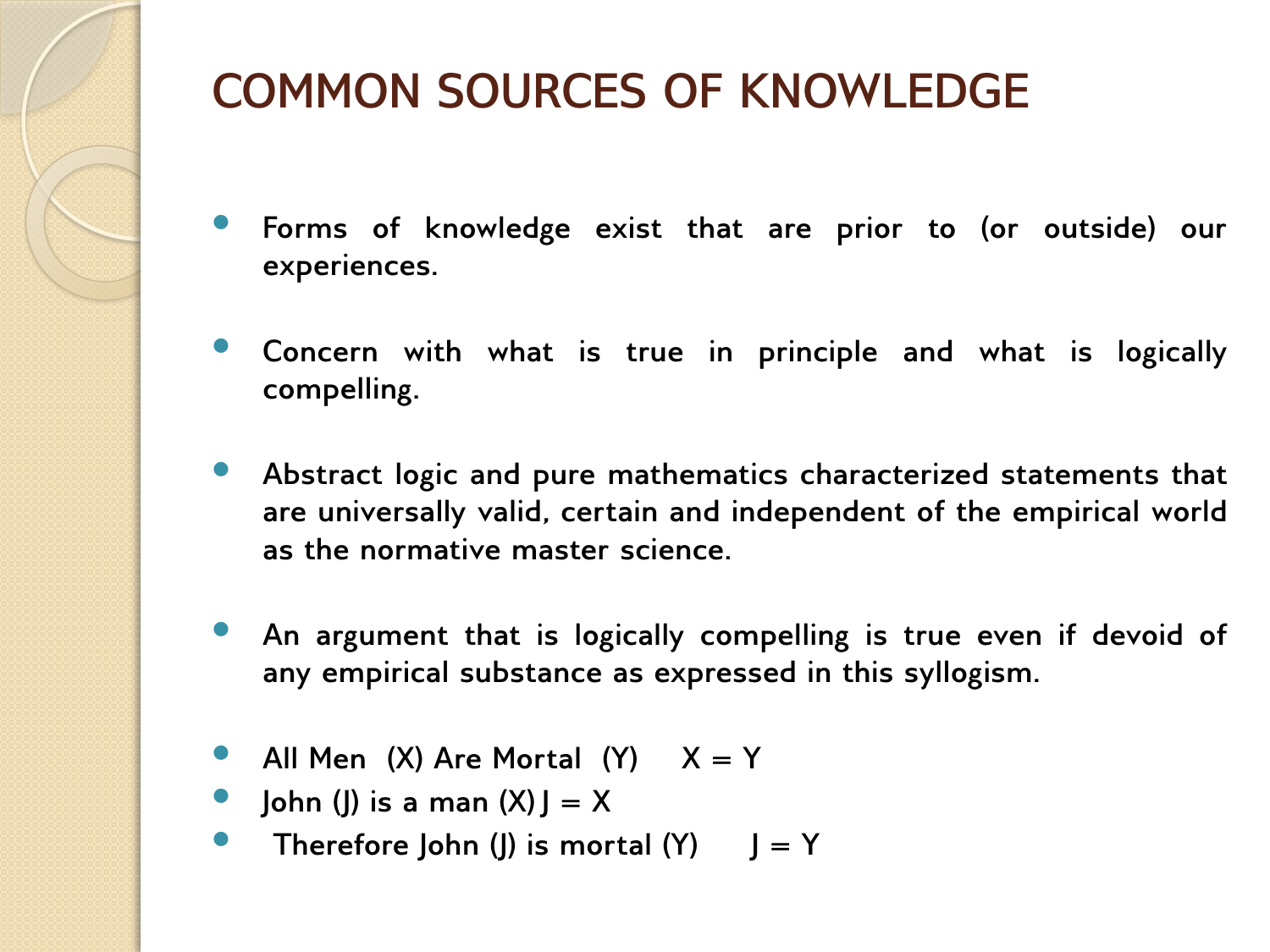

# COMMON SOURCES OF KNOWLEDGE
Forms of knowledge exist that are prior to (or outside) our experiences.

Concern with what is true in principle and what is logically compelling.

Abstract logic and pure mathematics characterized statements that are universally valid, certain and independent of the empirical world as the normative master science.

An argument that is logically compelling is true even if devoid of any empirical substance as expressed in this syllogism.

All Men  (X) Are Mortal  (Y)    		X = Y
John (J) is a man (X)			J = X
 Therefore John (J) is mortal (Y)	J = Y